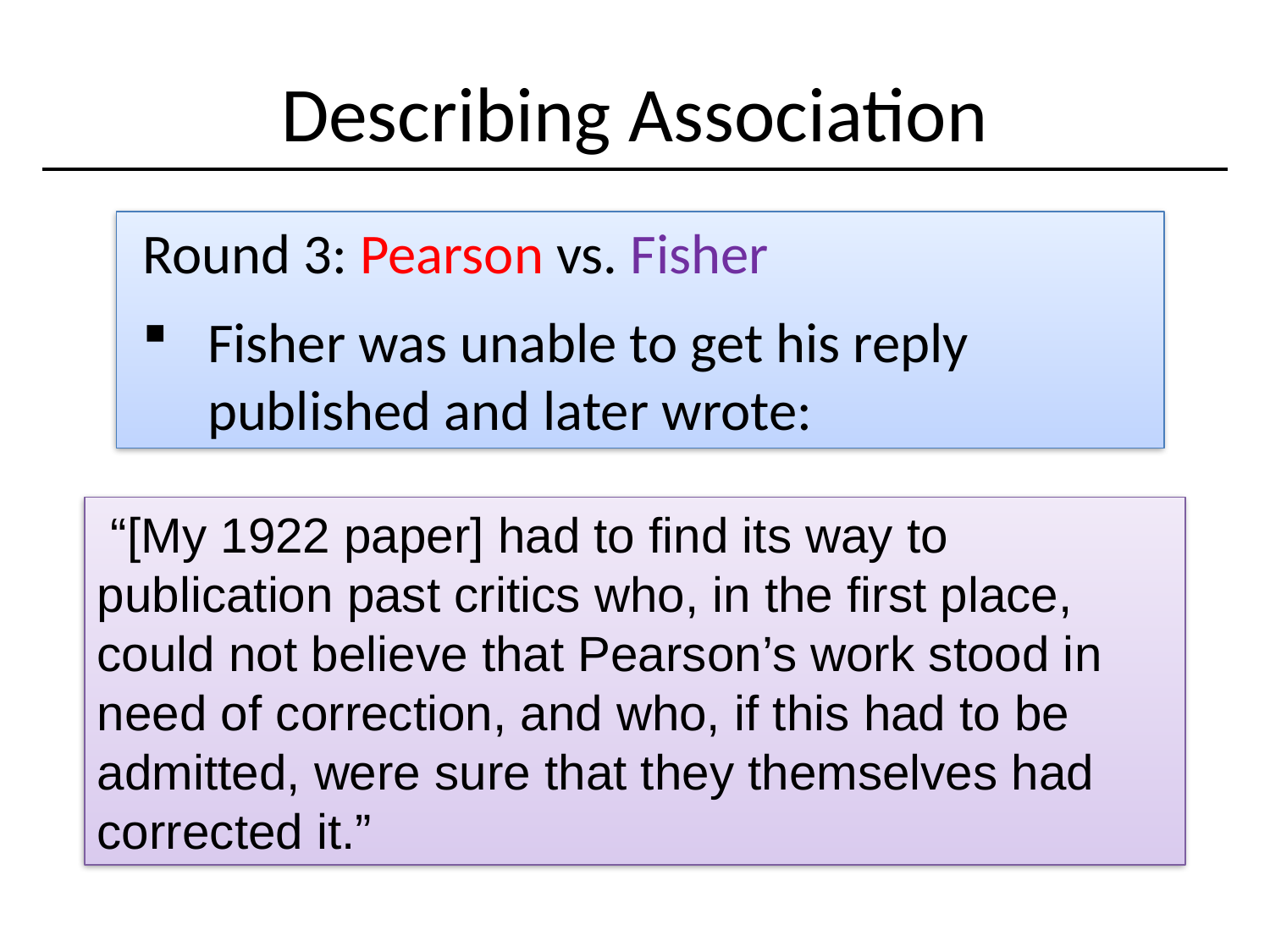

Describing Association
Round 3: Pearson vs. Fisher
Fisher was unable to get his reply published and later wrote:
 “[My 1922 paper] had to find its way to publication past critics who, in the first place, could not believe that Pearson’s work stood in need of correction, and who, if this had to be admitted, were sure that they themselves had corrected it.”